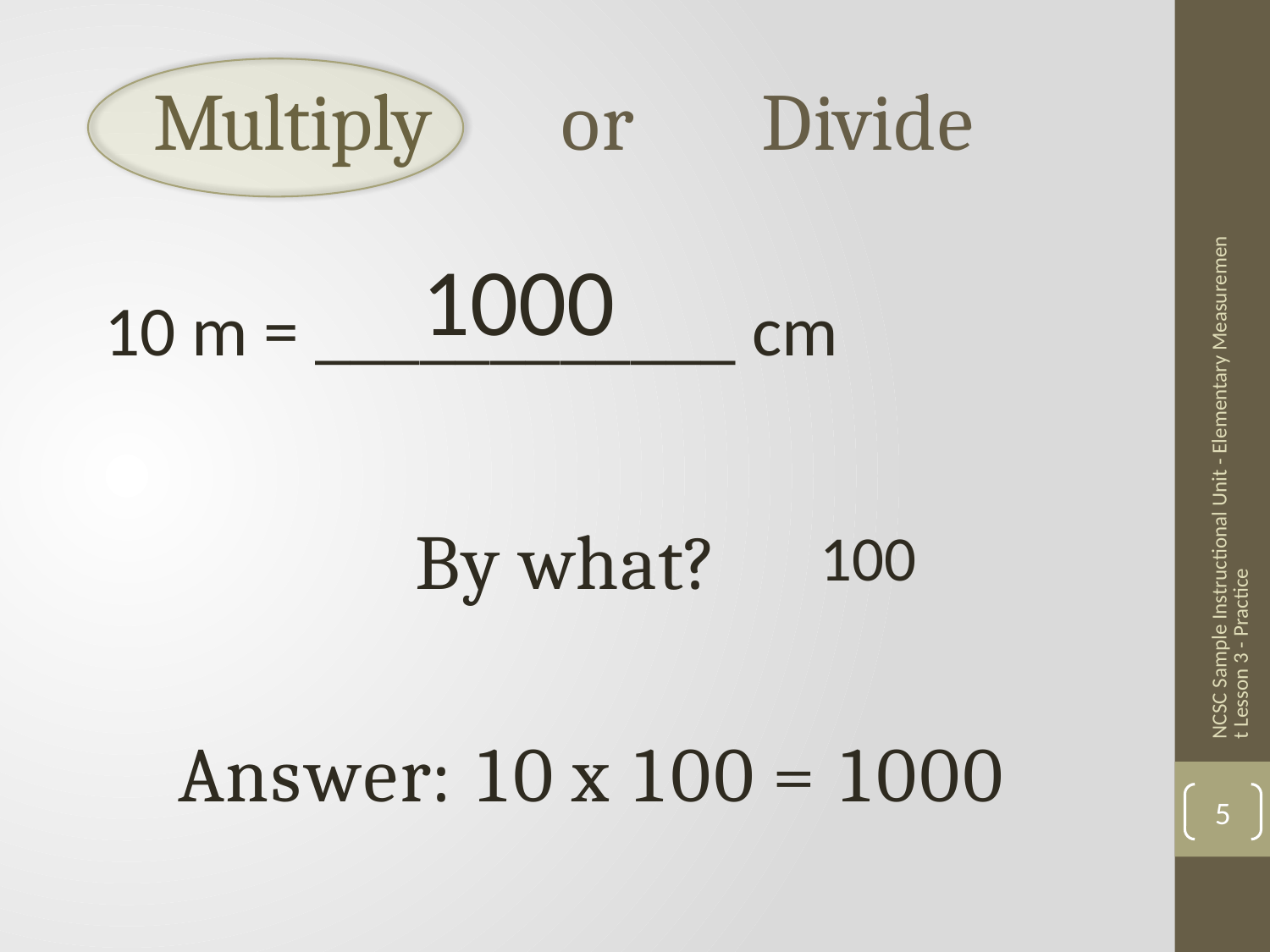

# Multiply        or        Divide

1000
10 m = ____________ cm
NCSC Sample Instructional Unit - Elementary Measurement Lesson 3 - Practice
By what?
100
Answer: 10 x 100 = 1000
5